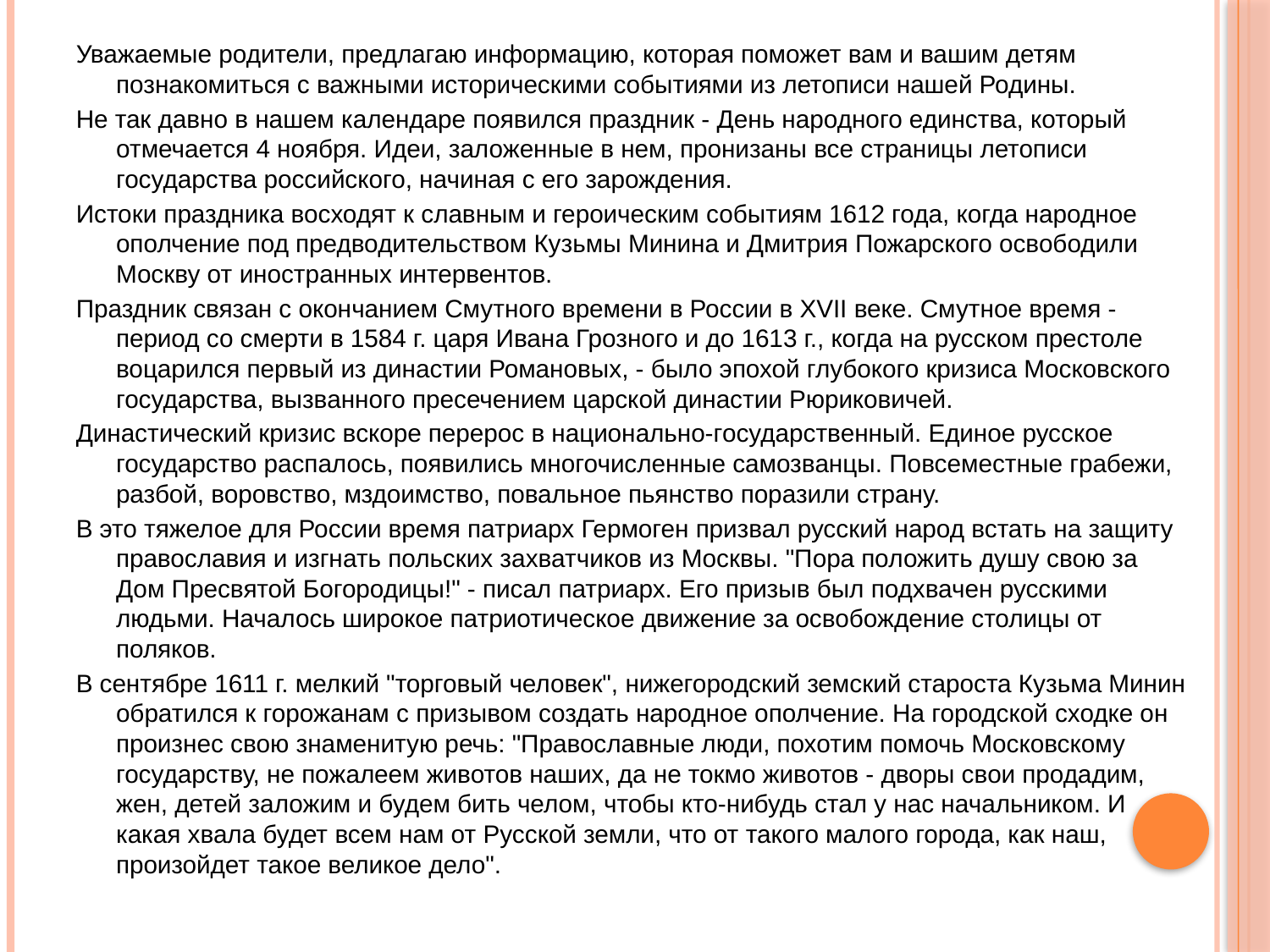

Уважаемые родители, предлагаю информацию, которая поможет вам и вашим детям познакомиться с важными историческими событиями из летописи нашей Родины.
Не так давно в нашем календаре появился праздник - День народного единства, который отмечается 4 ноября. Идеи, заложенные в нем, пронизаны все страницы летописи государства российского, начиная с его зарождения.
Истоки праздника восходят к славным и героическим событиям 1612 года, когда народное ополчение под предводительством Кузьмы Минина и Дмитрия Пожарского освободили Москву от иностранных интервентов.
Праздник связан с окончанием Смутного времени в России в XVII веке. Смутное время - период со смерти в 1584 г. царя Ивана Грозного и до 1613 г., когда на русском престоле воцарился первый из династии Романовых, - было эпохой глубокого кризиса Московского государства, вызванного пресечением царской династии Рюриковичей.
Династический кризис вскоре перерос в национально-государственный. Единое русское государство распалось, появились многочисленные самозванцы. Повсеместные грабежи, разбой, воровство, мздоимство, повальное пьянство поразили страну.
В это тяжелое для России время патриарх Гермоген призвал русский народ встать на защиту православия и изгнать польских захватчиков из Москвы. "Пора положить душу свою за Дом Пресвятой Богородицы!" - писал патриарх. Его призыв был подхвачен русскими людьми. Началось широкое патриотическое движение за освобождение столицы от поляков.
В сентябре 1611 г. мелкий "торговый человек", нижегородский земский староста Кузьма Минин обратился к горожанам с призывом создать народное ополчение. На городской сходке он произнес свою знаменитую речь: "Православные люди, похотим помочь Московскому государству, не пожалеем животов наших, да не токмо животов - дворы свои продадим, жен, детей заложим и будем бить челом, чтобы кто-нибудь стал у нас начальником. И какая хвала будет всем нам от Русской земли, что от такого малого города, как наш, произойдет такое великое дело".